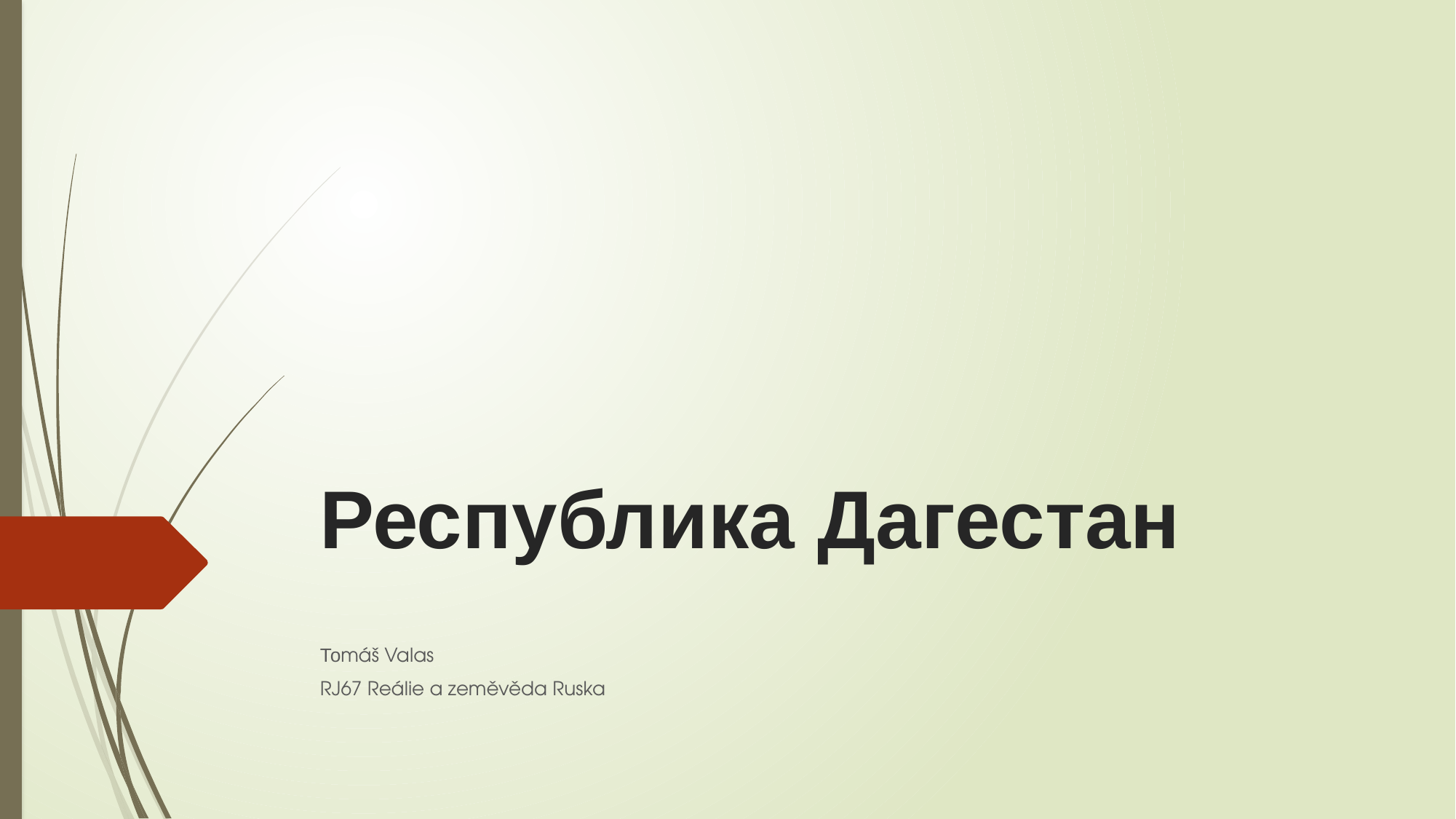

# Республика Дагестан

Тоmáš Valas
RJ67 Reálie a zeměvěda Ruska